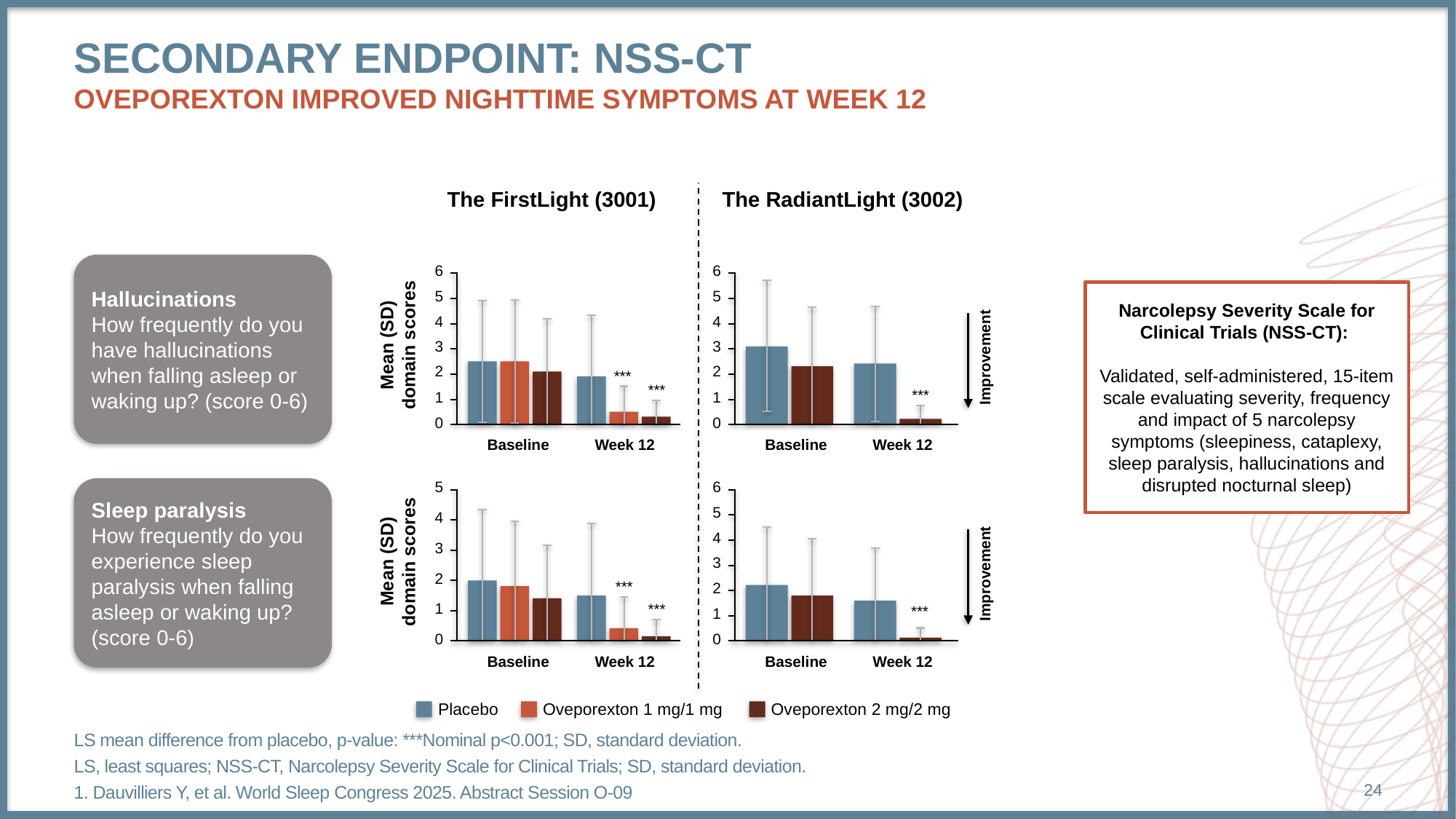

# Secondary endpoint: NSS-CT Oveporexton improved nighttime symptoms at week 12
The FirstLight (3001)
The RadiantLight (3002)
Hallucinations
How frequently do you have hallucinations when falling asleep or waking up? (score 0-6)
6
6
Narcolepsy Severity Scale for Clinical Trials (NSS-CT):

Validated, self-administered, 15-item scale evaluating severity, frequency and impact of 5 narcolepsy symptoms (sleepiness, cataplexy, sleep paralysis, hallucinations and disrupted nocturnal sleep)
5
5
4
4
Mean (SD)
domain scores
3
3

Improvement

2
2

***

***
***
1
1

0
0

Baseline
Week 12
Baseline
Week 12
5
6
Sleep paralysis
How frequently do you experience sleep paralysis when falling asleep or waking up? (score 0-6)
5
4
4
3
Mean (SD)
domain scores
3
Improvement
2
***
2

1
***

***
1

0
0

Baseline
Week 12
Baseline
Week 12
Placebo
Oveporexton 1 mg/1 mg
Oveporexton 2 mg/2 mg

LS mean difference from placebo, p-value: ***Nominal p<0.001; SD, standard deviation.
LS, least squares; NSS-CT, Narcolepsy Severity Scale for Clinical Trials; SD, standard deviation.
1. Dauvilliers Y, et al. World Sleep Congress 2025. Abstract Session O-09
24